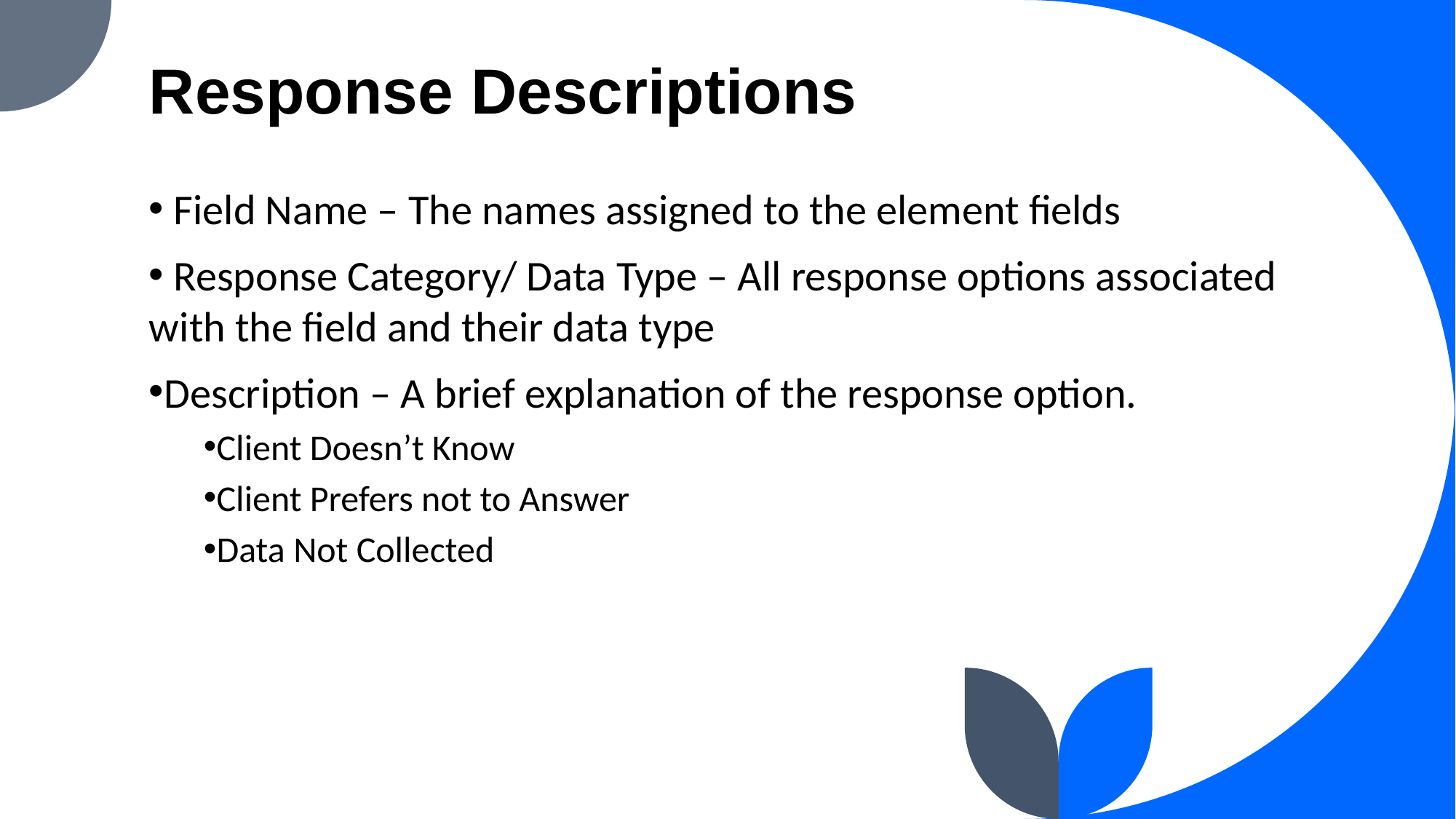

# Response Descriptions
 Field Name – The names assigned to the element fields
 Response Category/ Data Type – All response options associated with the field and their data type
Description – A brief explanation of the response option.
Client Doesn’t Know
Client Prefers not to Answer
Data Not Collected